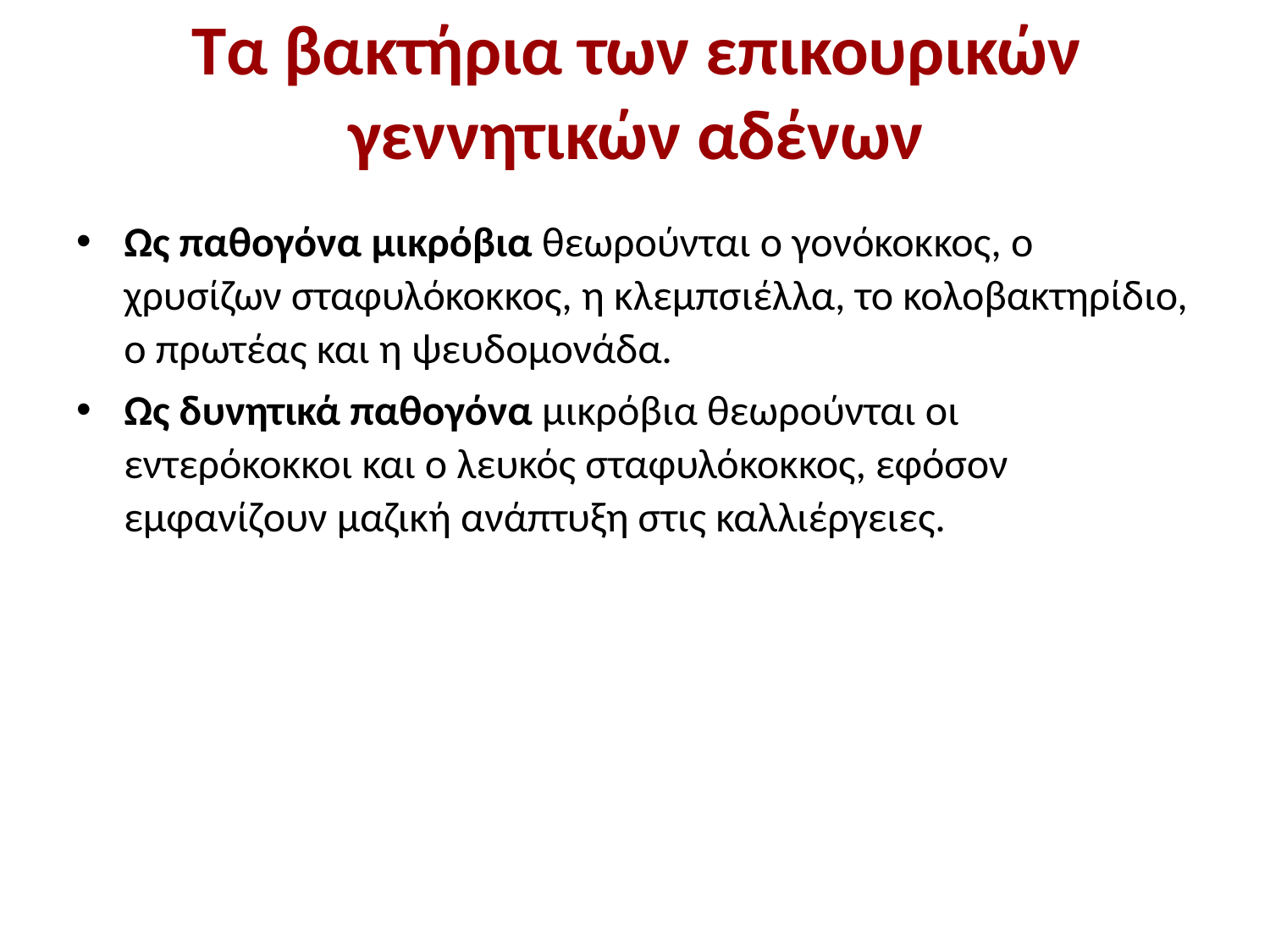

# Τα βακτήρια των επικουρικών γεννητικών αδένων
Ως παθογόνα μικρόβια θεωρούνται ο γονόκοκκος, ο χρυσίζων σταφυλόκοκκος, η κλεμπσιέλλα, το κολοβακτηρίδιο, ο πρωτέας και η ψευδομονάδα.
Ως δυνητικά παθογόνα μικρόβια θεωρούνται οι εντερόκοκκοι και ο λευκός σταφυλόκοκκος, εφόσον εμφανίζουν μαζική ανάπτυξη στις καλλιέργειες.